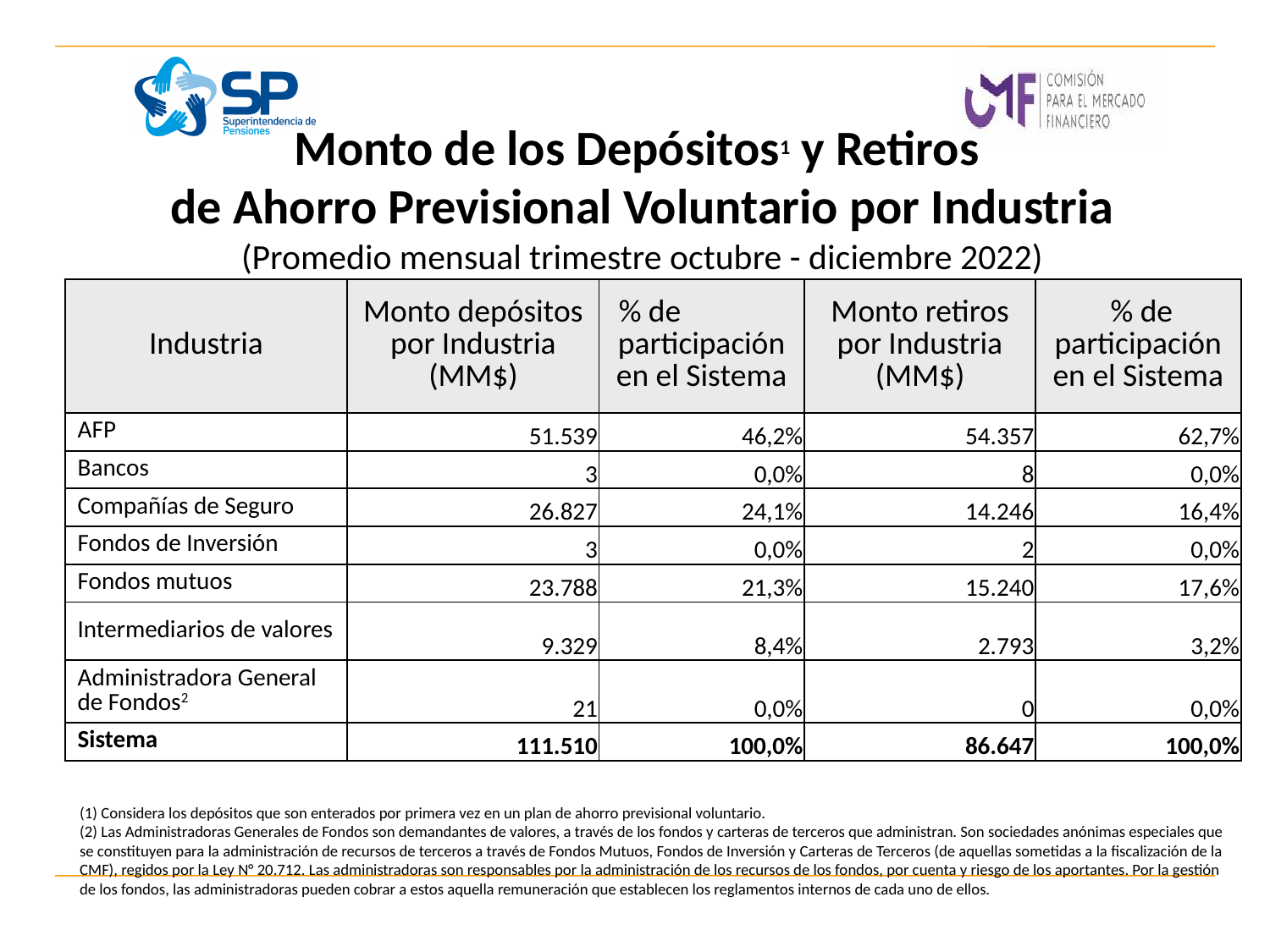

# Monto de los Depósitos1 y Retiros de Ahorro Previsional Voluntario por Industria (Promedio mensual trimestre octubre - diciembre 2022)
| Industria | Monto depósitos por Industria (MM$) | % de participación en el Sistema | Monto retiros por Industria (MM$) | % de participación en el Sistema |
| --- | --- | --- | --- | --- |
| AFP | 51.539 | 46,2% | 54.357 | 62,7% |
| Bancos | 3 | 0,0% | 8 | 0,0% |
| Compañías de Seguro | 26.827 | 24,1% | 14.246 | 16,4% |
| Fondos de Inversión | 3 | 0,0% | 2 | 0,0% |
| Fondos mutuos | 23.788 | 21,3% | 15.240 | 17,6% |
| Intermediarios de valores | 9.329 | 8,4% | 2.793 | 3,2% |
| Administradora General de Fondos2 | 21 | 0,0% | 0 | 0,0% |
| Sistema | 111.510 | 100,0% | 86.647 | 100,0% |
(1) Considera los depósitos que son enterados por primera vez en un plan de ahorro previsional voluntario.
(2) Las Administradoras Generales de Fondos son demandantes de valores, a través de los fondos y carteras de terceros que administran. Son sociedades anónimas especiales que se constituyen para la administración de recursos de terceros a través de Fondos Mutuos, Fondos de Inversión y Carteras de Terceros (de aquellas sometidas a la fiscalización de la CMF), regidos por la Ley N° 20.712. Las administradoras son responsables por la administración de los recursos de los fondos, por cuenta y riesgo de los aportantes. Por la gestión de los fondos, las administradoras pueden cobrar a estos aquella remuneración que establecen los reglamentos internos de cada uno de ellos.